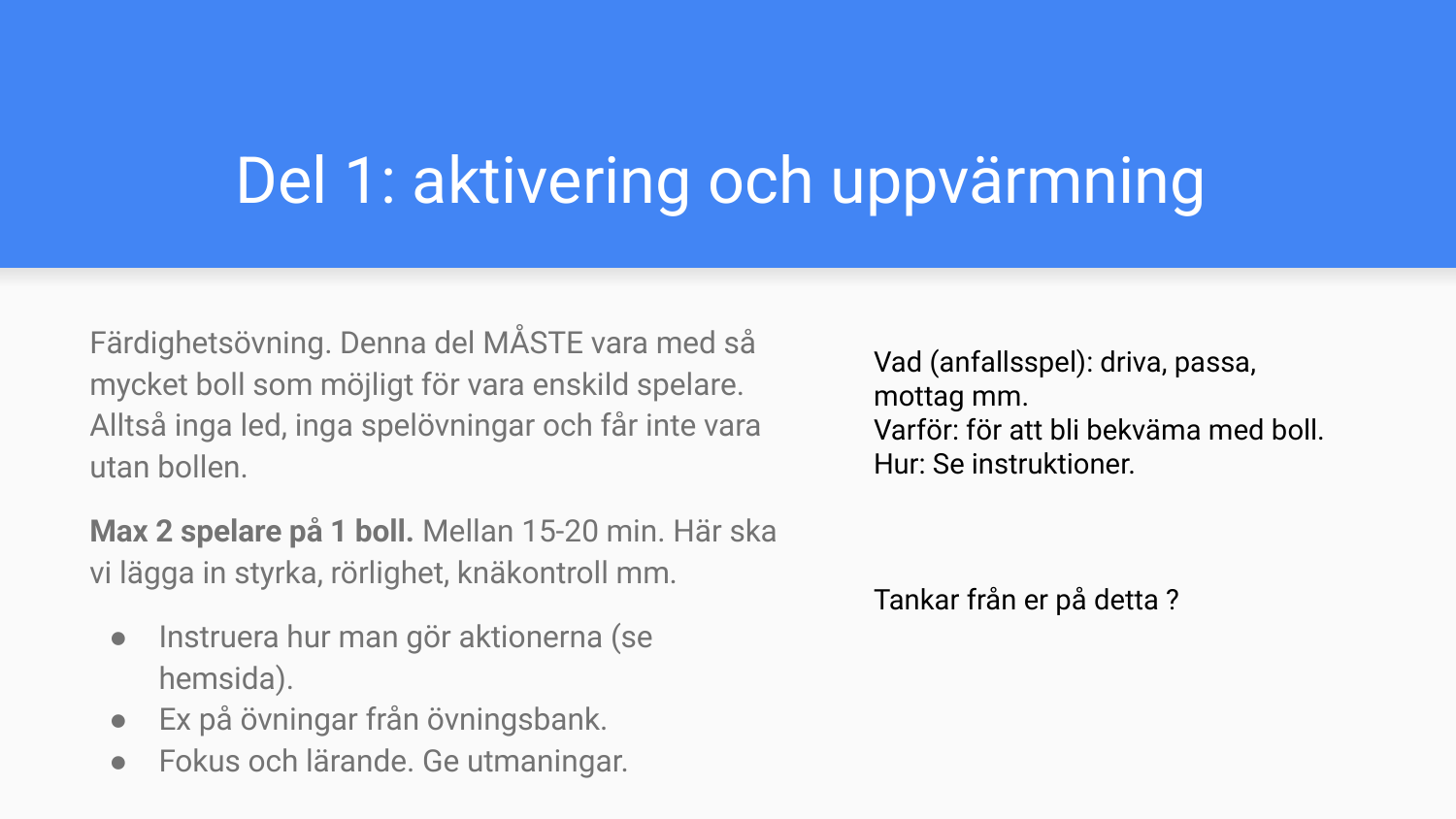

# Del 1: aktivering och uppvärmning
Färdighetsövning. Denna del MÅSTE vara med så mycket boll som möjligt för vara enskild spelare. Alltså inga led, inga spelövningar och får inte vara utan bollen.
Max 2 spelare på 1 boll. Mellan 15-20 min. Här ska vi lägga in styrka, rörlighet, knäkontroll mm.
Instruera hur man gör aktionerna (se hemsida).
Ex på övningar från övningsbank.
Fokus och lärande. Ge utmaningar.
Vad (anfallsspel): driva, passa, mottag mm.
Varför: för att bli bekväma med boll.
Hur: Se instruktioner.

Tankar från er på detta ?